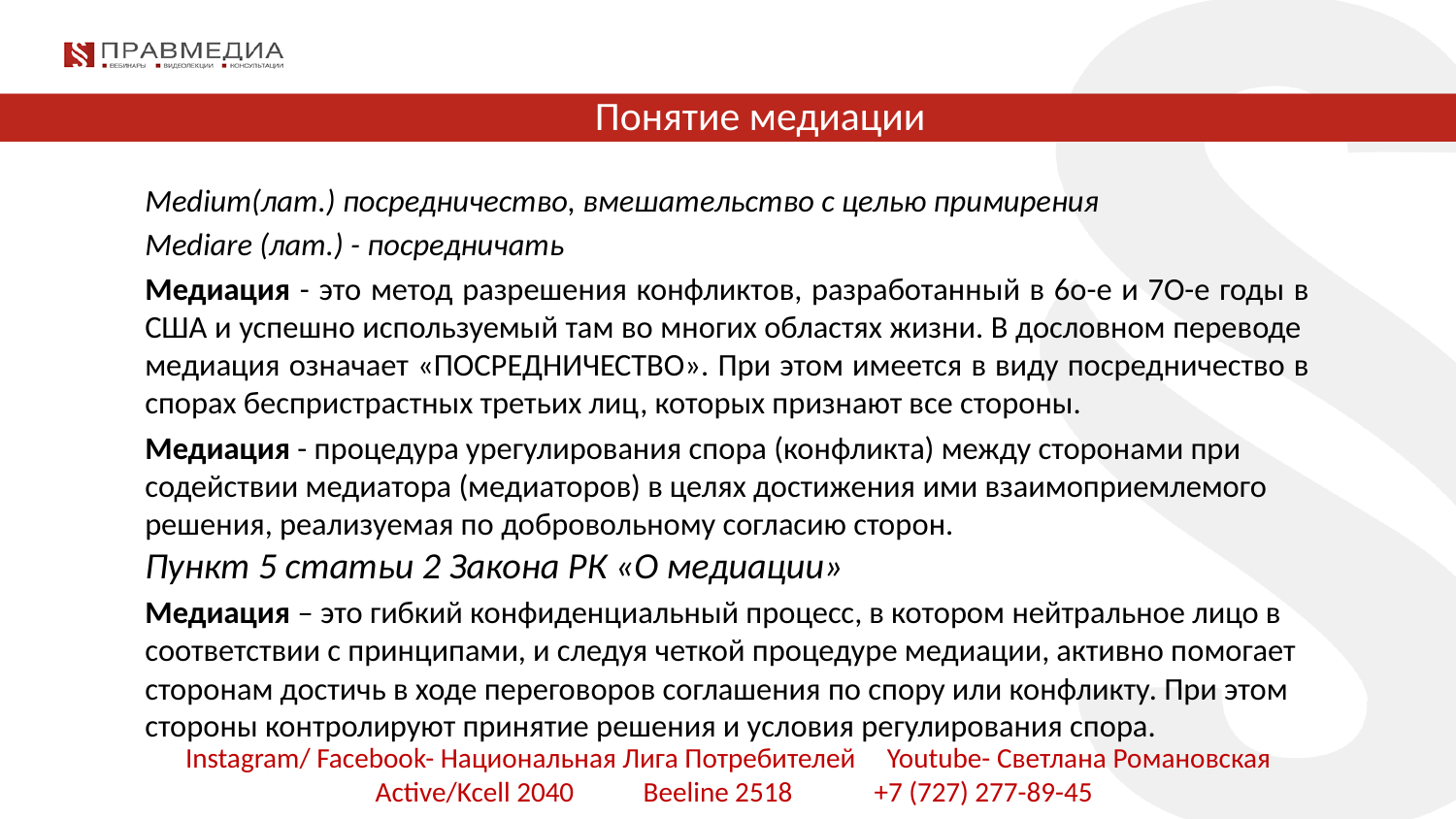

Понятие медиации

Medium(лат.) посредничество, вмешательство с целью примирения
Mediare (лат.) - посредничать
Медиация - это метод разрешения конфликтов, разработанный в 6о-е и 7О-е годы в США и успешно используемый там во многих областях жизни. В дословном переводе  медиация означает «ПОСРЕДНИЧЕСТВО». При этом имеется в виду посредничество в спорах беспристрастных третьих лиц, которых признают все стороны.
Медиация - процедура урегулирования спора (конфликта) между сторонами при содействии медиатора (медиаторов) в целях достижения ими взаимоприемлемого решения, реализуемая по добровольному согласию сторон.
Пункт 5 статьи 2 Закона РК «О медиации»
Медиация – это гибкий конфиденциальный процесс, в котором нейтральное лицо в соответствии с принципами, и следуя четкой процедуре медиации, активно помогает сторонам достичь в ходе переговоров соглашения по спору или конфликту. При этом стороны контролируют принятие решения и условия регулирования спора.
Instagram/ Facebook- Национальная Лига Потребителей     Youtube- Светлана Романовская
  Active/Kcell 2040           Beeline 2518             +7 (727) 277-89-45